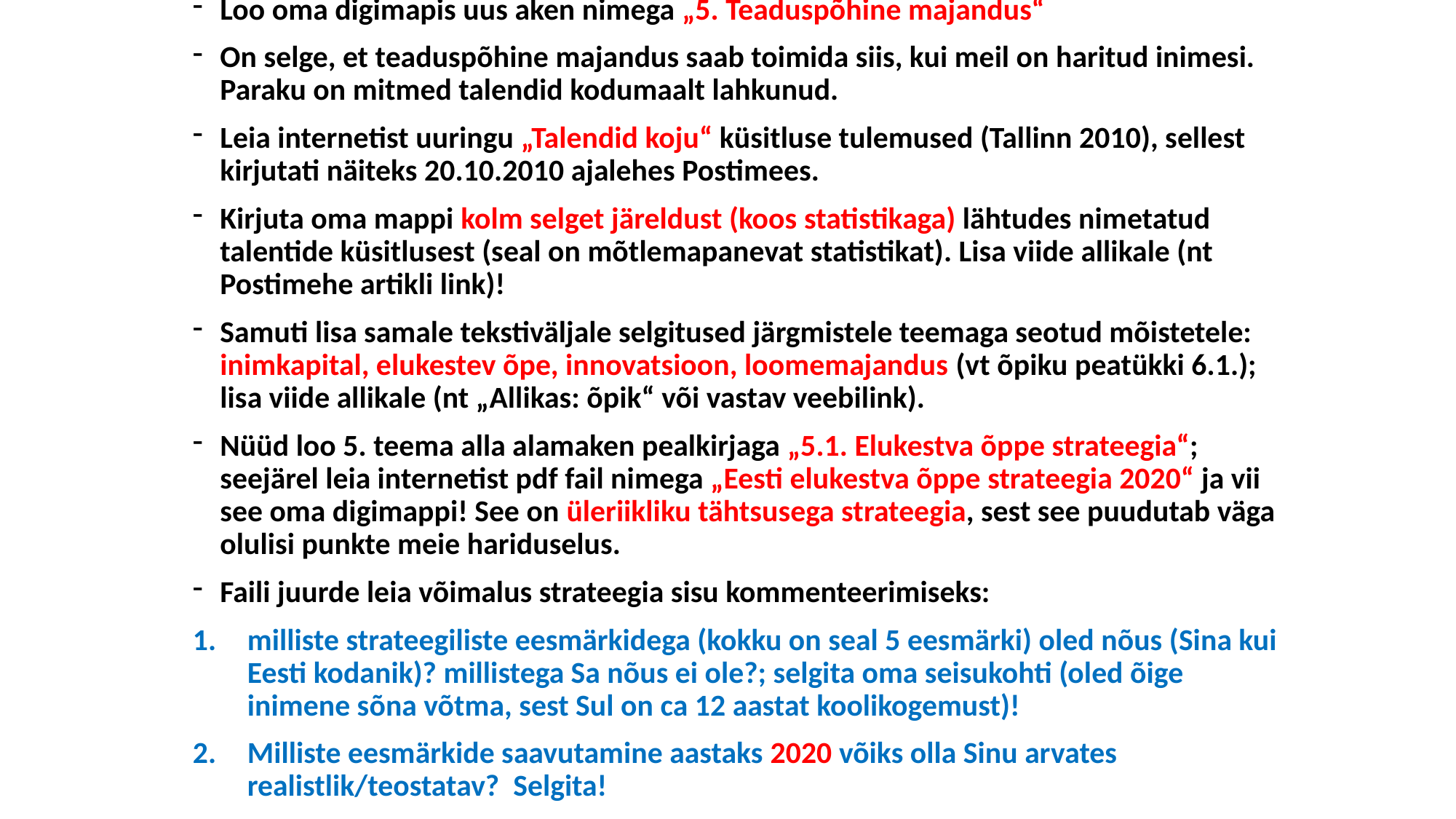

Loo oma digimapis uus aken nimega „5. Teaduspõhine majandus“
On selge, et teaduspõhine majandus saab toimida siis, kui meil on haritud inimesi. Paraku on mitmed talendid kodumaalt lahkunud.
Leia internetist uuringu „Talendid koju“ küsitluse tulemused (Tallinn 2010), sellest kirjutati näiteks 20.10.2010 ajalehes Postimees.
Kirjuta oma mappi kolm selget järeldust (koos statistikaga) lähtudes nimetatud talentide küsitlusest (seal on mõtlemapanevat statistikat). Lisa viide allikale (nt Postimehe artikli link)!
Samuti lisa samale tekstiväljale selgitused järgmistele teemaga seotud mõistetele: inimkapital, elukestev õpe, innovatsioon, loomemajandus (vt õpiku peatükki 6.1.); lisa viide allikale (nt „Allikas: õpik“ või vastav veebilink).
Nüüd loo 5. teema alla alamaken pealkirjaga „5.1. Elukestva õppe strateegia“; seejärel leia internetist pdf fail nimega „Eesti elukestva õppe strateegia 2020“ ja vii see oma digimappi! See on üleriikliku tähtsusega strateegia, sest see puudutab väga olulisi punkte meie hariduselus.
Faili juurde leia võimalus strateegia sisu kommenteerimiseks:
milliste strateegiliste eesmärkidega (kokku on seal 5 eesmärki) oled nõus (Sina kui Eesti kodanik)? millistega Sa nõus ei ole?; selgita oma seisukohti (oled õige inimene sõna võtma, sest Sul on ca 12 aastat koolikogemust)!
Milliste eesmärkide saavutamine aastaks 2020 võiks olla Sinu arvates realistlik/teostatav?  Selgita!